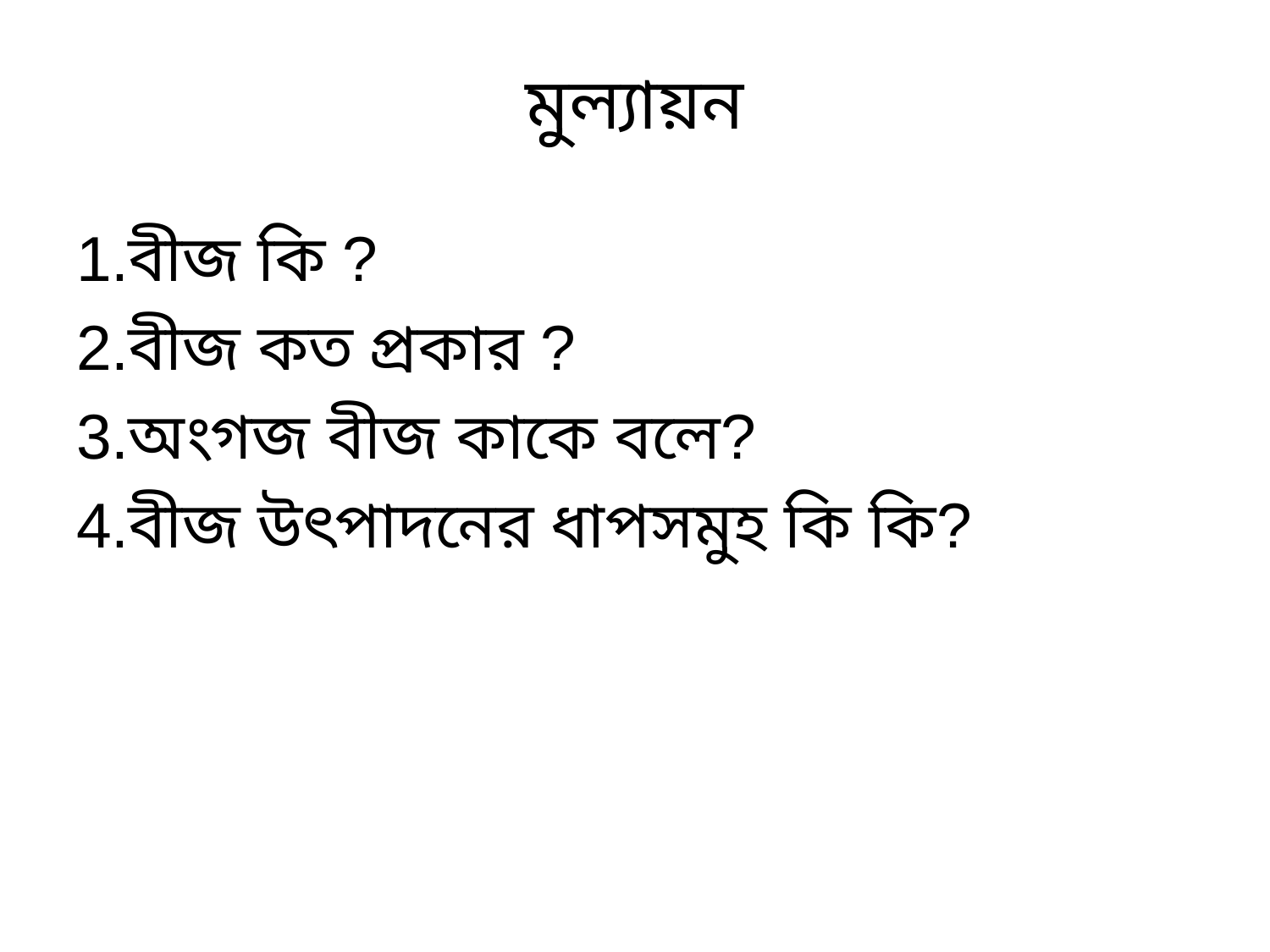

# মুল্যায়ন
বীজ কি ?
বীজ কত প্রকার ?
অংগজ বীজ কাকে বলে?
বীজ উৎপাদনের ধাপসমুহ কি কি?